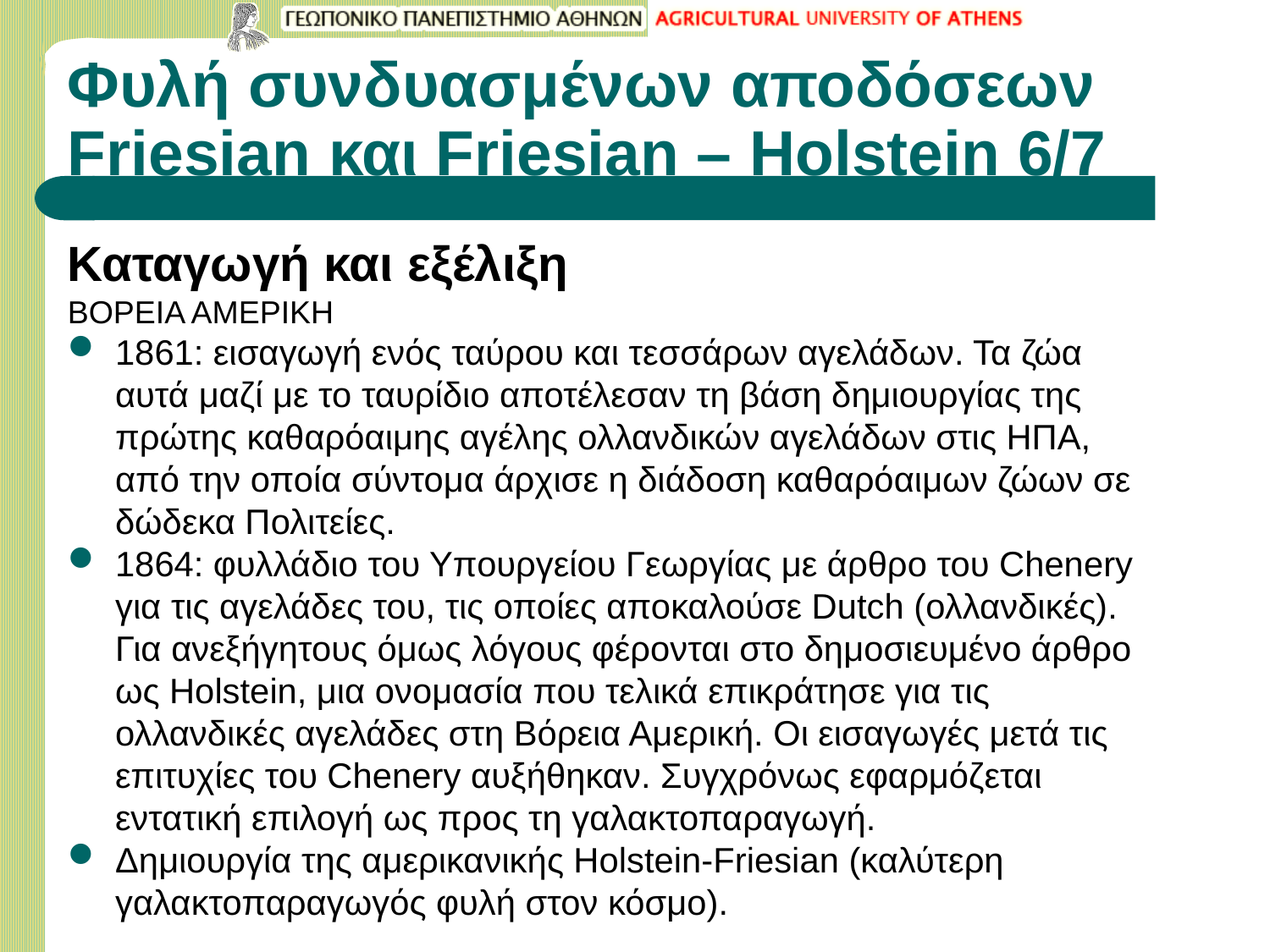

# Φυλή συνδυασμένων αποδόσεων Friesian και Friesian – Ηolstein 6/7
Καταγωγή και εξέλιξη
ΒΟΡΕΙΑ ΑΜΕΡΙΚΗ
1861: εισαγωγή ενός ταύρου και τεσσάρων αγελάδων. Τα ζώα αυτά μαζί με το ταυρίδιο αποτέλεσαν τη βάση δημιουργίας της πρώτης καθαρόαιμης αγέλης ολλανδικών αγελάδων στις ΗΠΑ, από την οποία σύντομα άρχισε η διάδοση καθαρόαιμων ζώων σε δώδεκα Πολιτείες.
1864: φυλλάδιο του Υπουργείου Γεωργίας με άρθρο του Chenery για τις αγελάδες του, τις οποίες αποκαλούσε Dutch (ολλανδικές). Για ανεξήγητους όμως λόγους φέρονται στο δημοσιευμένο άρθρο ως Holstein, μια ονομασία που τελικά επικράτησε για τις ολλανδικές αγελάδες στη Βόρεια Αμερική. Οι εισαγωγές μετά τις επιτυχίες του Chenery αυξήθηκαν. Συγχρόνως εφαρμόζεται εντατική επιλογή ως προς τη γαλακτοπαραγωγή.
Δημιουργία της αμερικανικής Holstein-Friesian (καλύτερη γαλακτοπαραγωγός φυλή στον κόσμο).